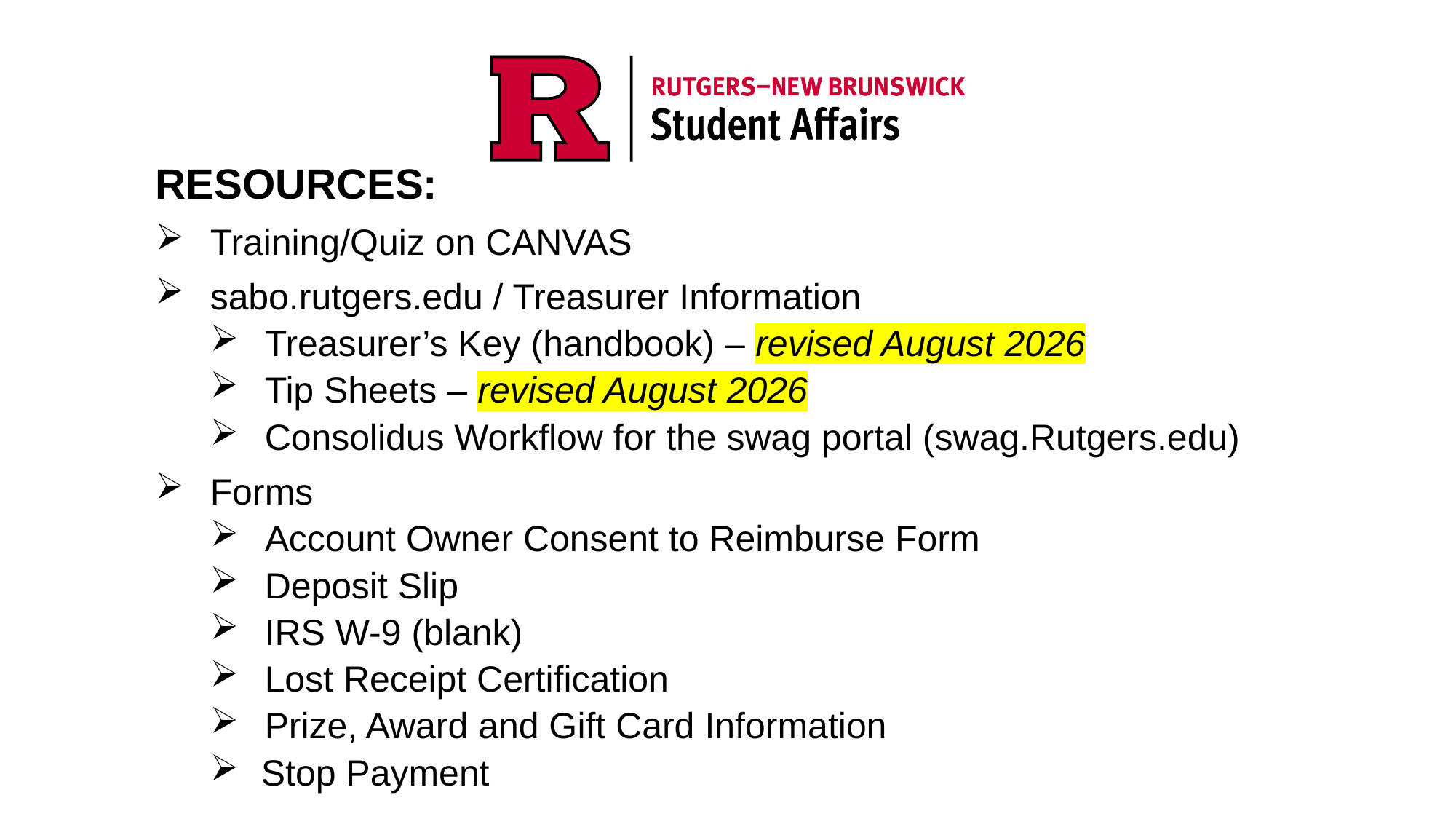

RESOURCES:
Training/Quiz on CANVAS
sabo.rutgers.edu / Treasurer Information
Treasurer’s Key (handbook) – revised August 2026
Tip Sheets – revised August 2026
Consolidus Workflow for the swag portal (swag.Rutgers.edu)
Forms
Account Owner Consent to Reimburse Form
Deposit Slip
IRS W-9 (blank)
Lost Receipt Certification
Prize, Award and Gift Card Information
 Stop Payment